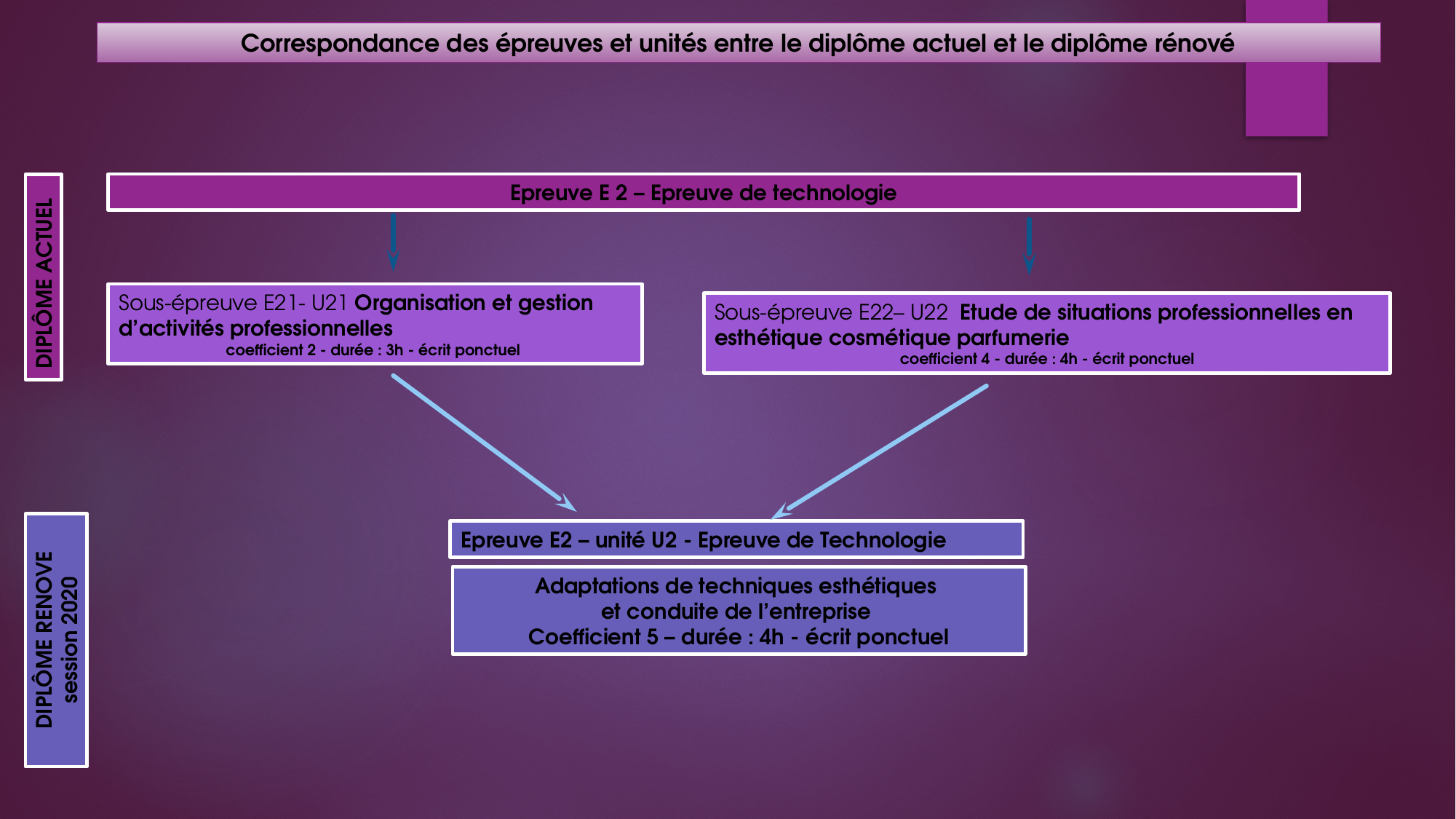

Correspondance des épreuves et unités entre le diplôme actuel et le diplôme rénové
Epreuve E 2 – Epreuve de technologie
DIPLÔME ACTUEL
Sous-épreuve E21- U21 Organisation et gestion d’activités professionnelles
coefficient 2 - durée : 3h - écrit ponctuel
Sous-épreuve E22– U22  Etude de situations professionnelles en esthétique cosmétique parfumerie
coefficient 4 - durée : 4h - écrit ponctuel
Epreuve E2 – unité U2 - Epreuve de Technologie
Adaptations de techniques esthétiques
et conduite de l’entreprise
Coefficient 5 – durée : 4h - écrit ponctuel
DIPLÔME RENOVE session 2020